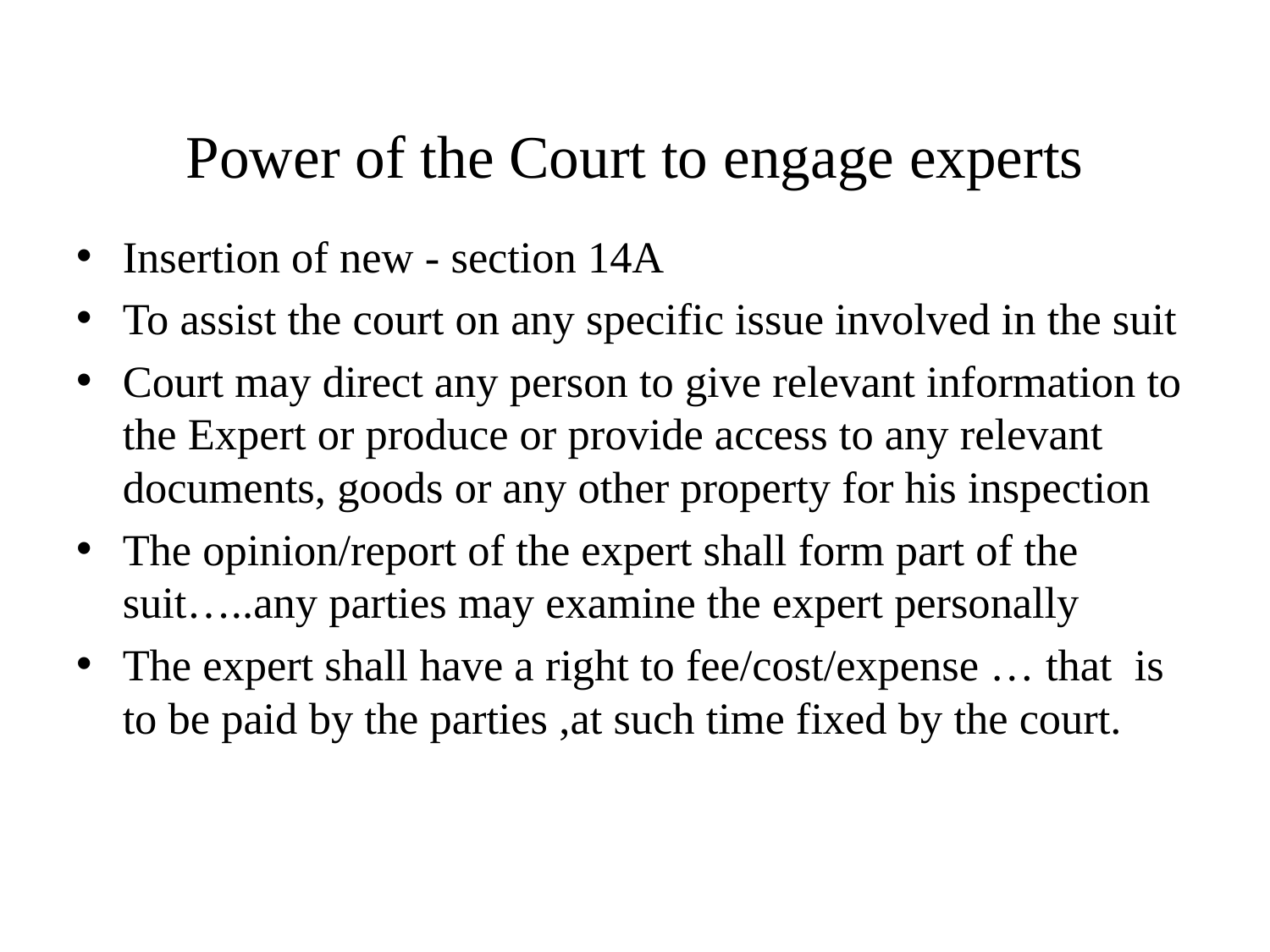

# Power of the Court to engage experts
Insertion of new - section 14A
To assist the court on any specific issue involved in the suit
Court may direct any person to give relevant information to the Expert or produce or provide access to any relevant documents, goods or any other property for his inspection
The opinion/report of the expert shall form part of the suit…..any parties may examine the expert personally
The expert shall have a right to fee/cost/expense … that  is to be paid by the parties ,at such time fixed by the court.